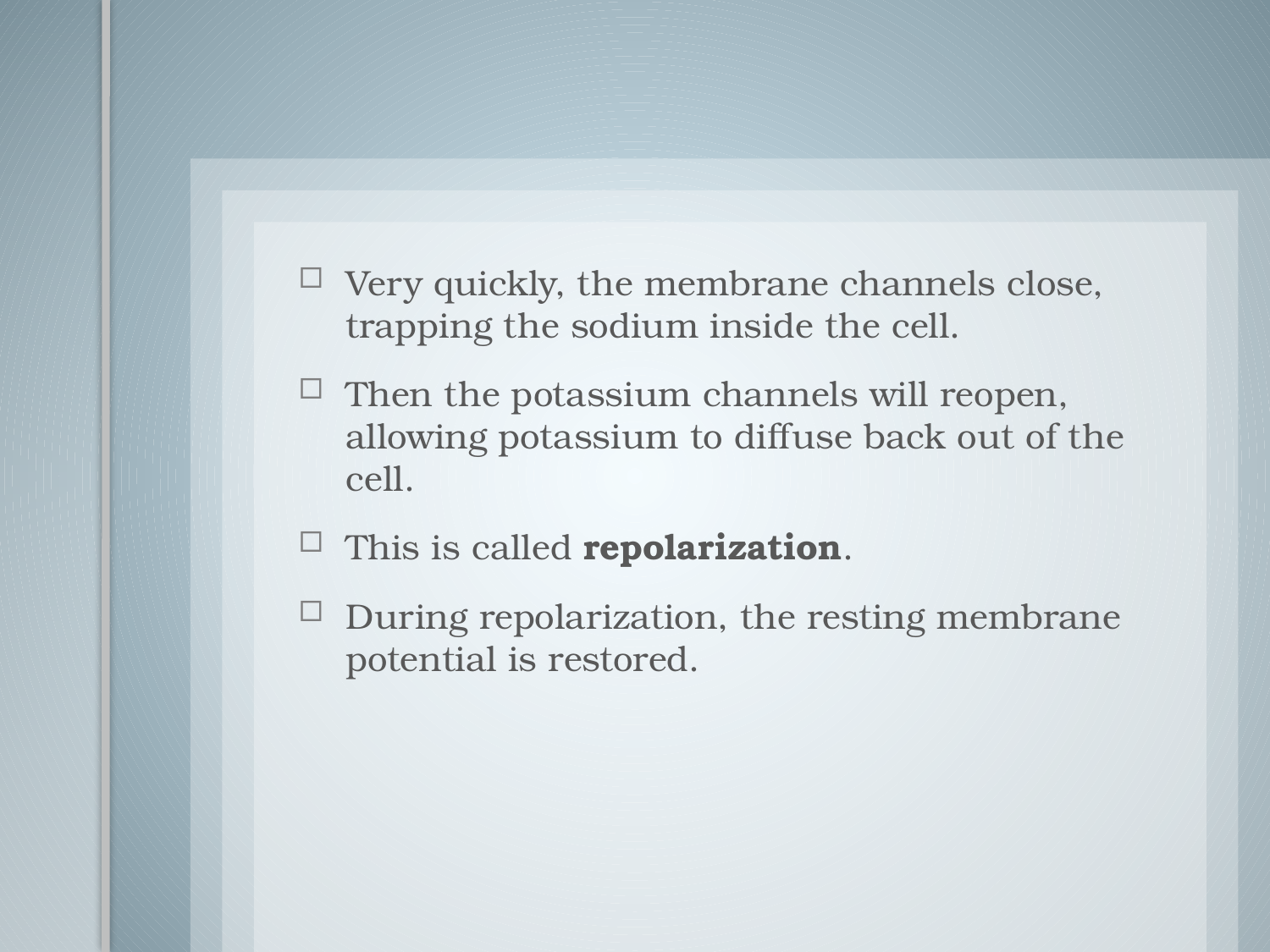

Very quickly, the membrane channels close, trapping the sodium inside the cell.
Then the potassium channels will reopen, allowing potassium to diffuse back out of the cell.
This is called repolarization.
During repolarization, the resting membrane potential is restored.
#